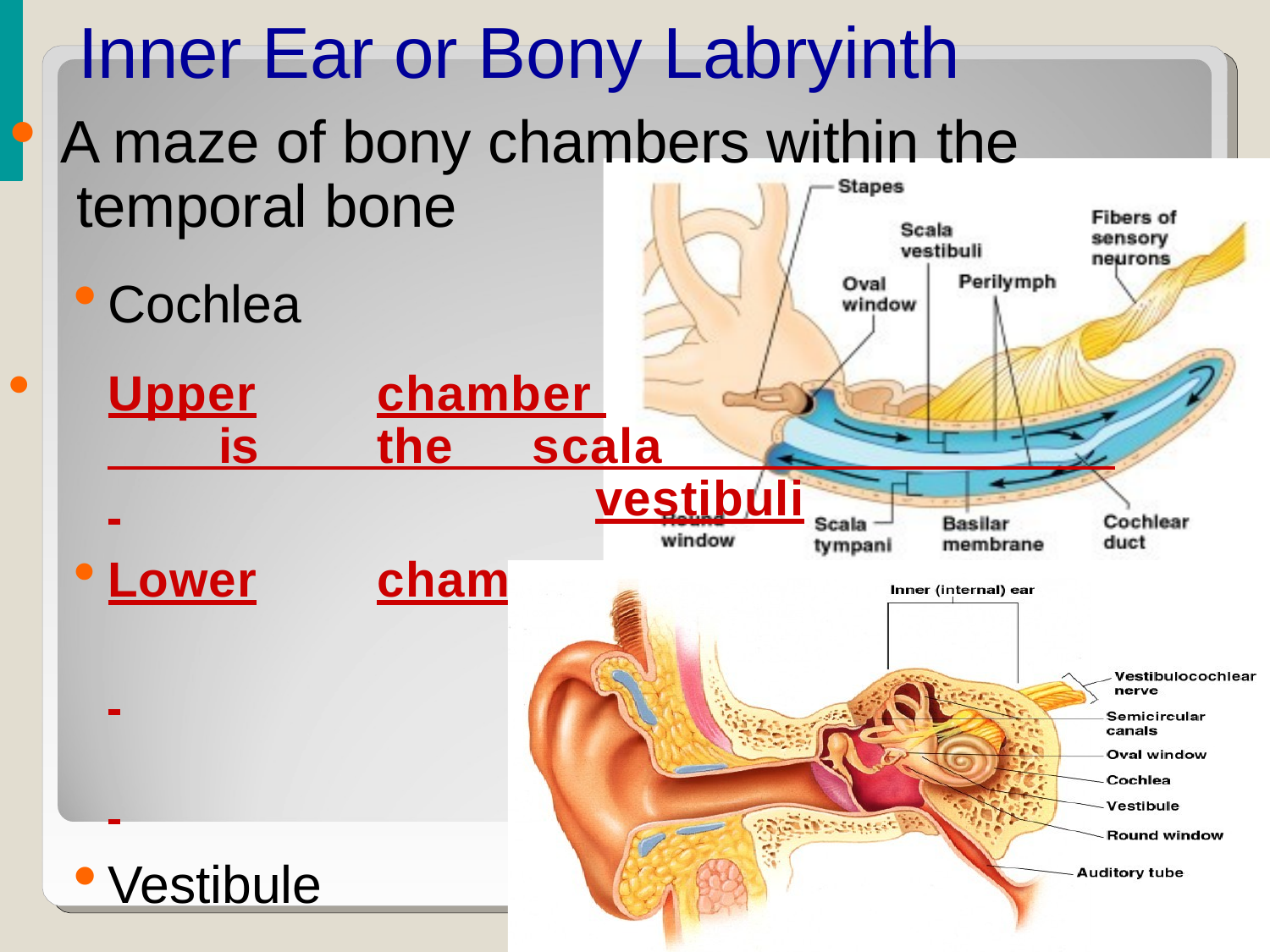

# Inner Ear or Bony Labryinth

A maze of bony chambers within the  temporal bone
Cochlea
Upper	chamber 		 is	the	scala
 	vestibuli
Lower	chamber
 	is	the	scala
 	tympani
Vestibule
Semicircular  canals